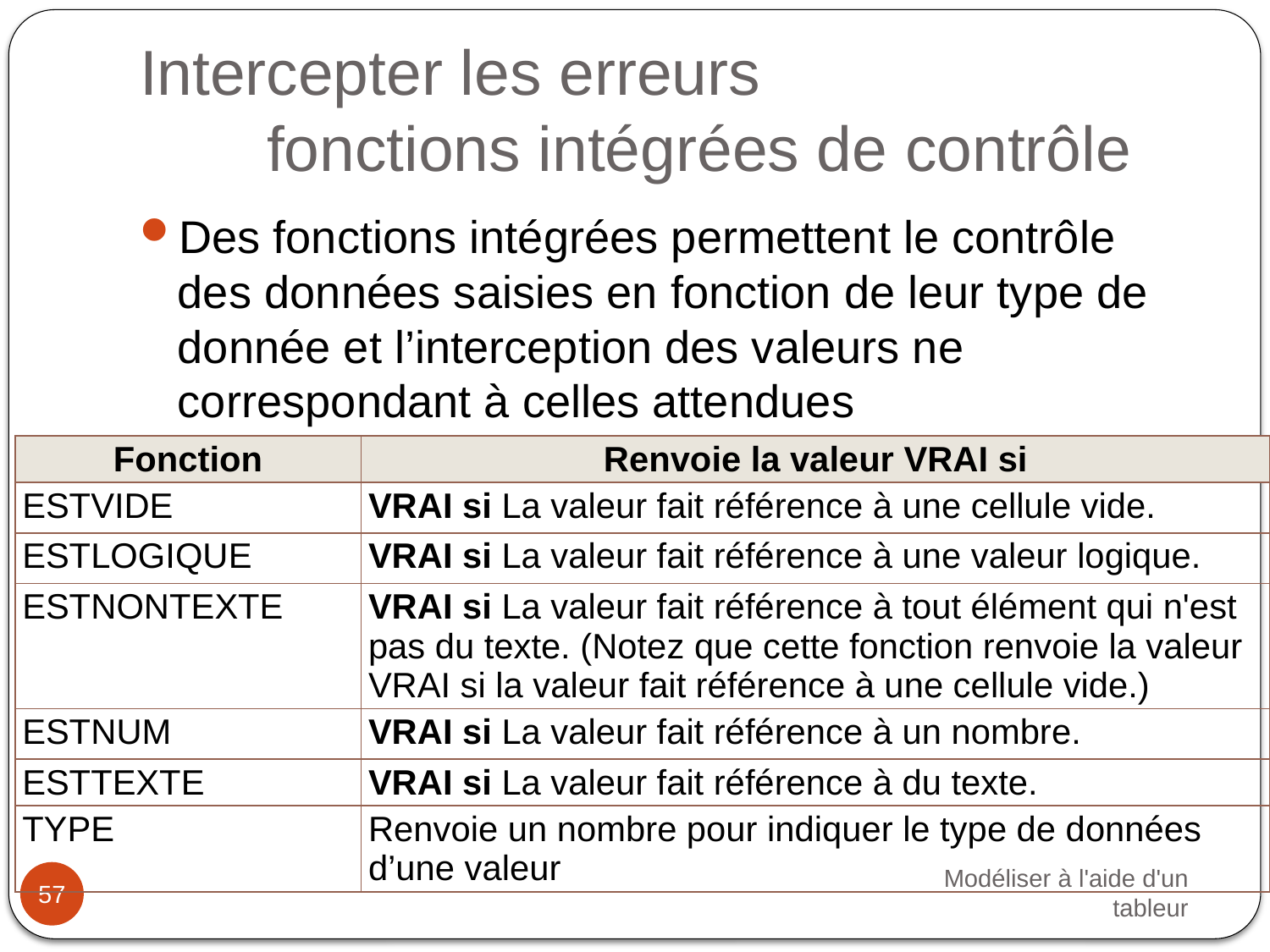

# Intercepter les erreurs fonctions intégrées de contrôle
Des fonctions intégrées permettent le contrôle des données saisies en fonction de leur type de donnée et l’interception des valeurs ne correspondant à celles attendues
| Fonction | Renvoie la valeur VRAI si |
| --- | --- |
| ESTVIDE | VRAI si La valeur fait référence à une cellule vide. |
| ESTLOGIQUE | VRAI si La valeur fait référence à une valeur logique. |
| ESTNONTEXTE | VRAI si La valeur fait référence à tout élément qui n'est pas du texte. (Notez que cette fonction renvoie la valeur VRAI si la valeur fait référence à une cellule vide.) |
| ESTNUM | VRAI si La valeur fait référence à un nombre. |
| ESTTEXTE | VRAI si La valeur fait référence à du texte. |
| TYPE | Renvoie un nombre pour indiquer le type de données d’une valeur |
Modéliser à l'aide d'un tableur
57